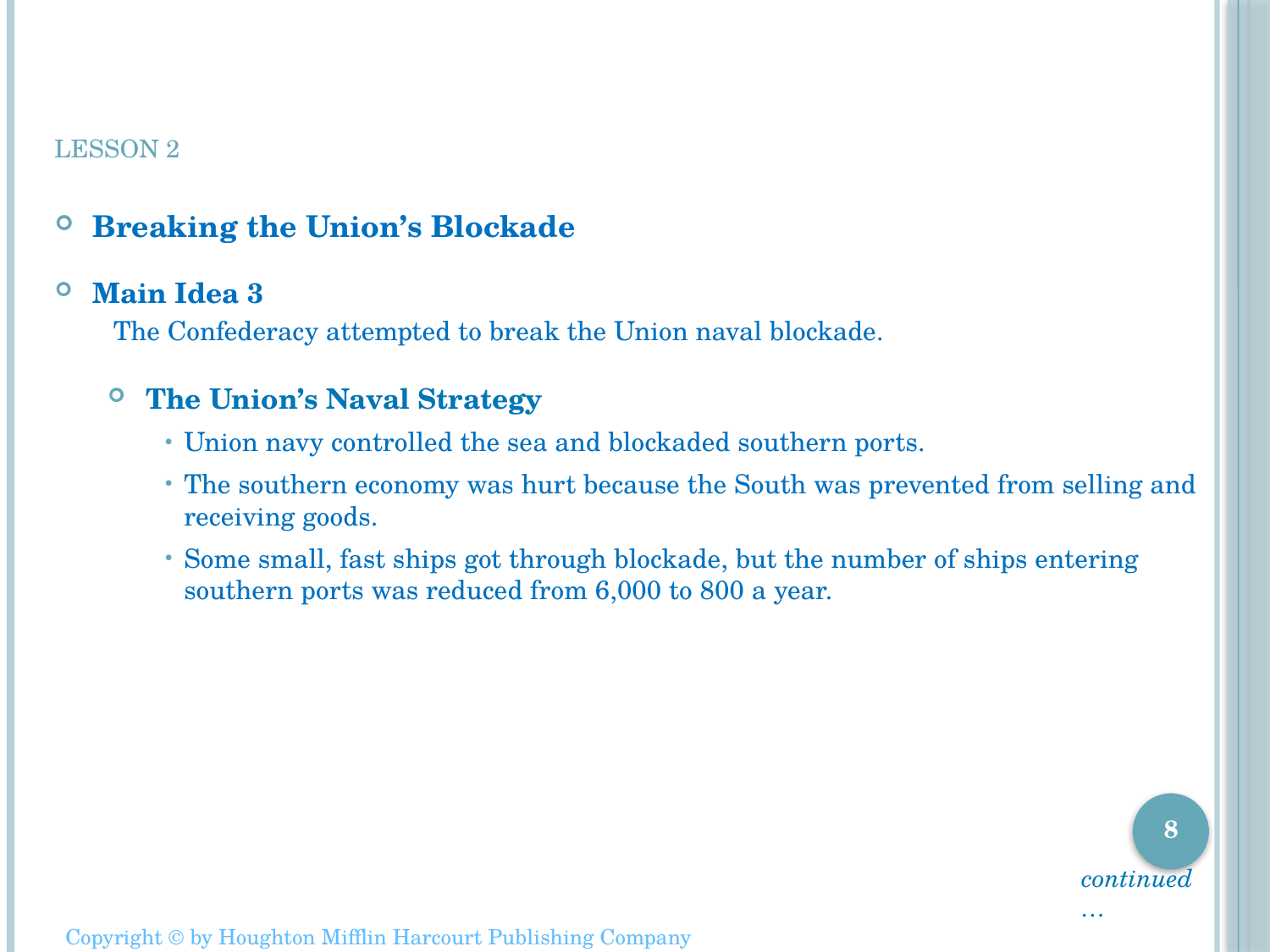

# Lesson 2
Breaking the Union’s Blockade
Main Idea 3
The Confederacy attempted to break the Union naval blockade.
The Union’s Naval Strategy
Union navy controlled the sea and blockaded southern ports.
The southern economy was hurt because the South was prevented from selling and receiving goods.
Some small, fast ships got through blockade, but the number of ships entering southern ports was reduced from 6,000 to 800 a year.

8
continued…
Copyright © by Houghton Mifflin Harcourt Publishing Company